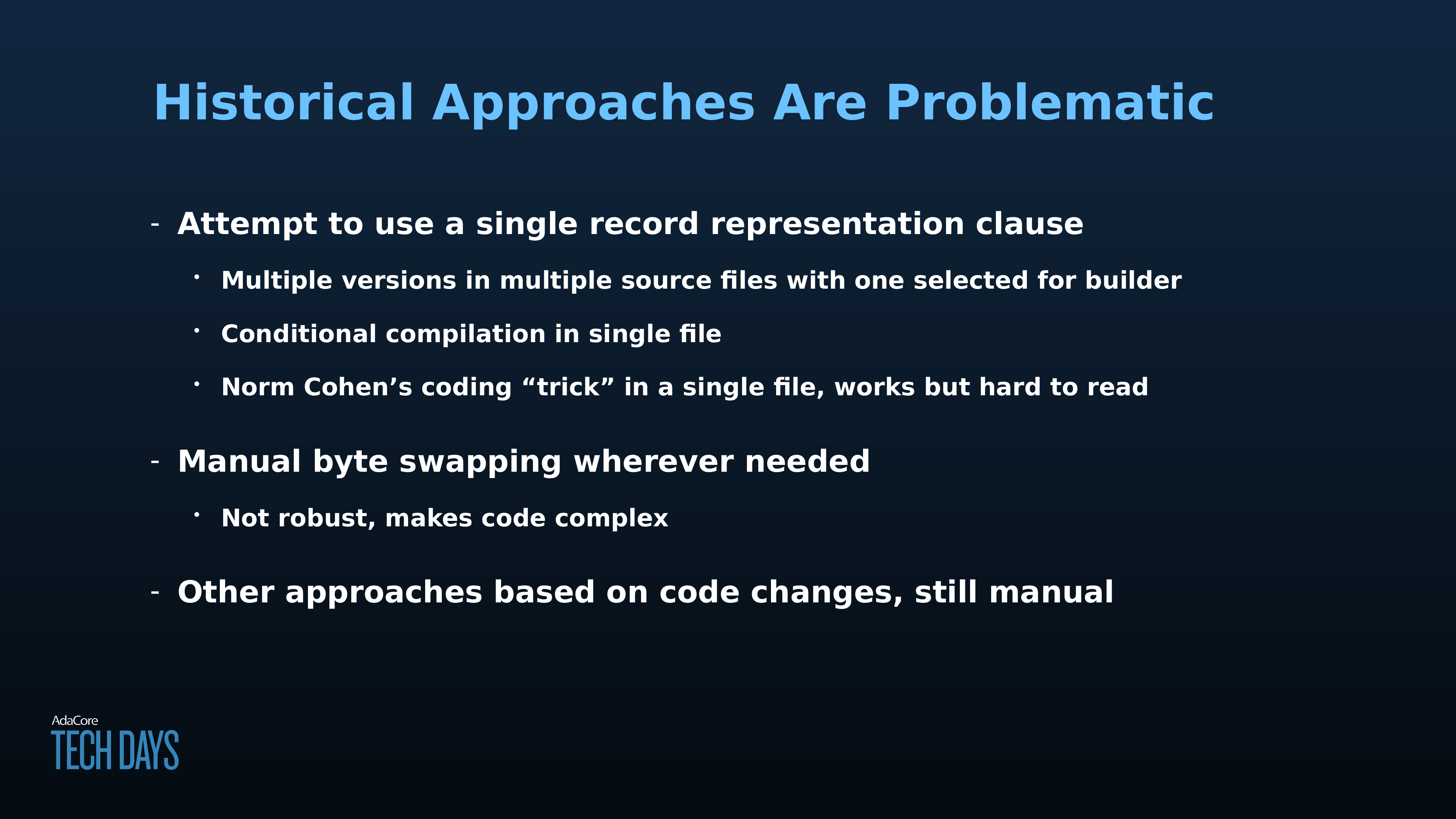

# Historical Approaches Are Problematic
Attempt to use a single record representation clause
Multiple versions in multiple source files with one selected for builder
Conditional compilation in single file
Norm Cohen’s coding “trick” in a single file, works but hard to read
Manual byte swapping wherever needed
Not robust, makes code complex
Other approaches based on code changes, still manual